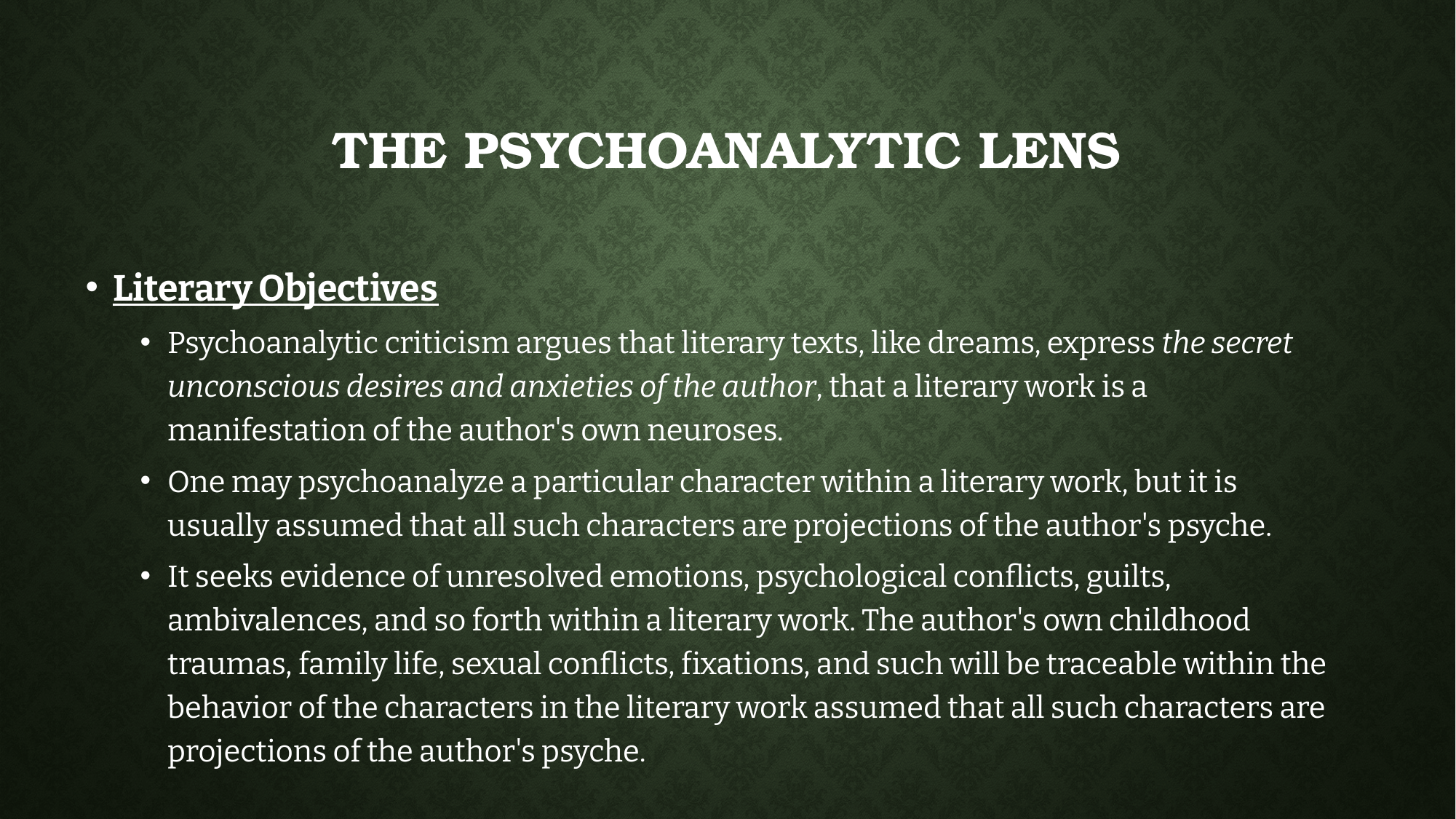

# The Psychoanalytic Lens
Literary Objectives
Psychoanalytic criticism argues that literary texts, like dreams, express the secret unconscious desires and anxieties of the author, that a literary work is a manifestation of the author's own neuroses.
One may psychoanalyze a particular character within a literary work, but it is usually assumed that all such characters are projections of the author's psyche.
It seeks evidence of unresolved emotions, psychological conflicts, guilts, ambivalences, and so forth within a literary work. The author's own childhood traumas, family life, sexual conflicts, fixations, and such will be traceable within the behavior of the characters in the literary work assumed that all such characters are projections of the author's psyche.